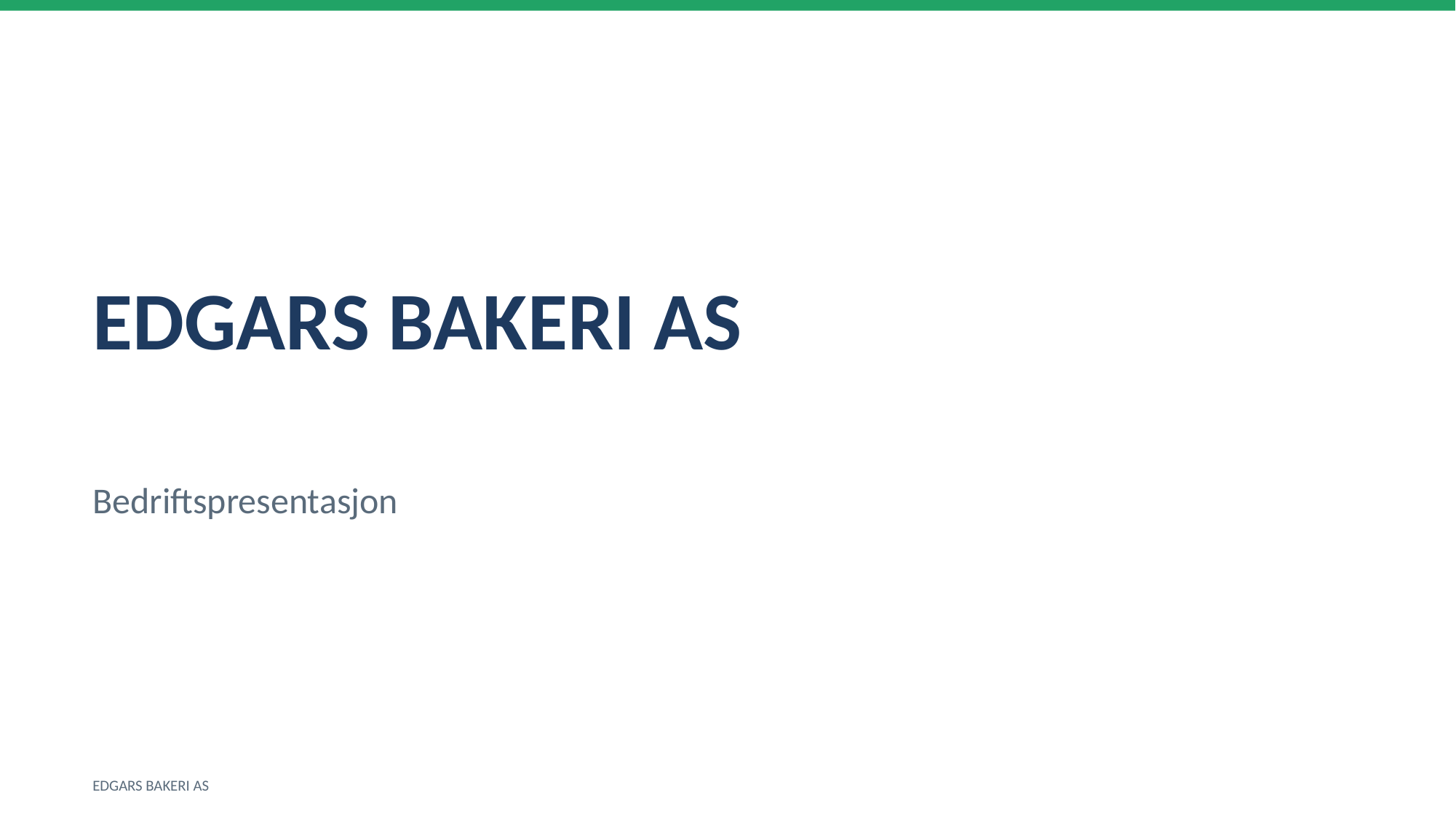

EDGARS BAKERI AS
Bedriftspresentasjon
EDGARS BAKERI AS